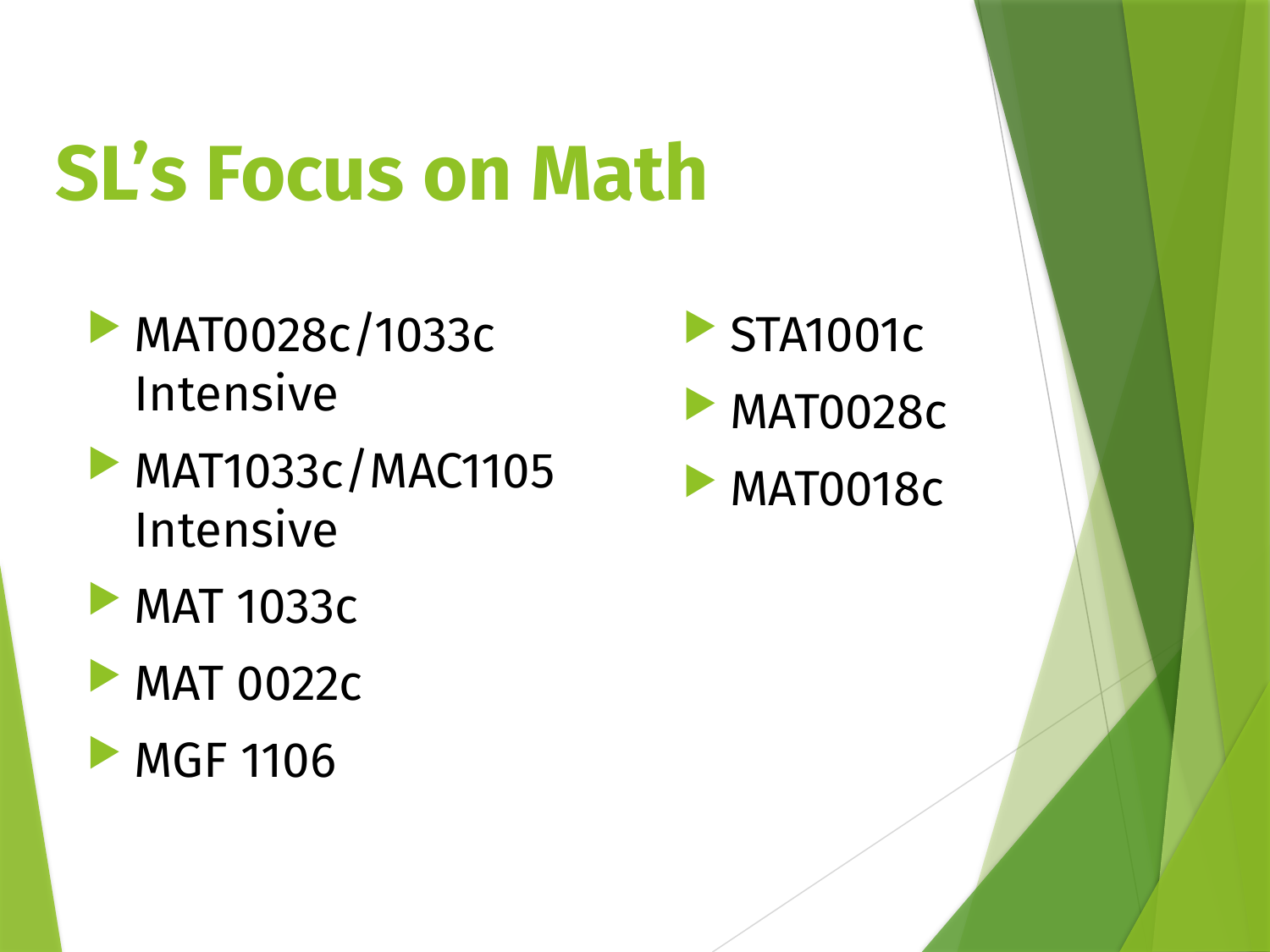

# SL’s Focus on Math
MAT0028c/1033c Intensive
MAT1033c/MAC1105 Intensive
MAT 1033c
MAT 0022c
MGF 1106
STA1001c
MAT0028c
MAT0018c